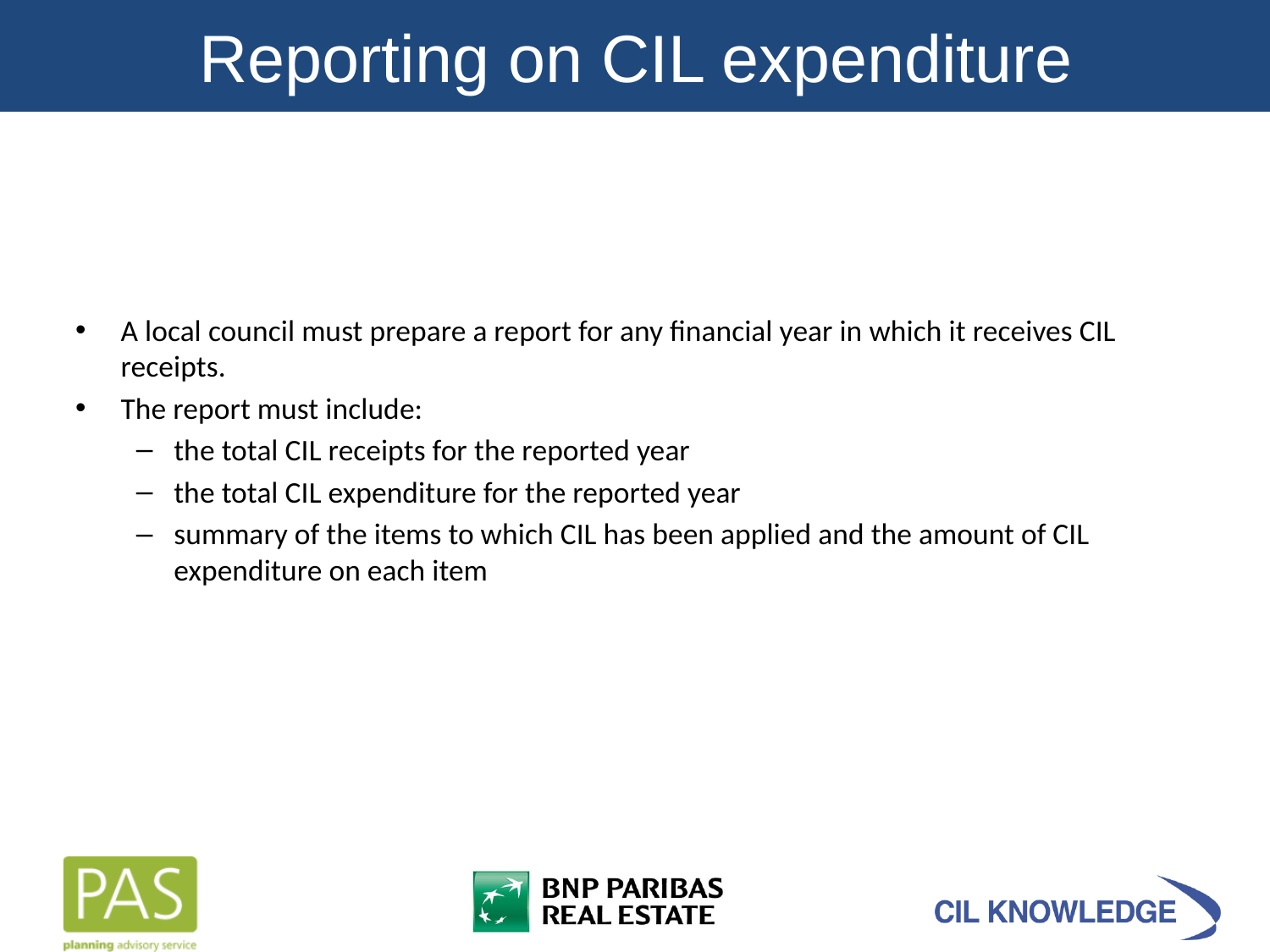

Reporting on CIL expenditure
A local council must prepare a report for any financial year in which it receives CIL receipts.
The report must include:
the total CIL receipts for the reported year
the total CIL expenditure for the reported year
summary of the items to which CIL has been applied and the amount of CIL expenditure on each item